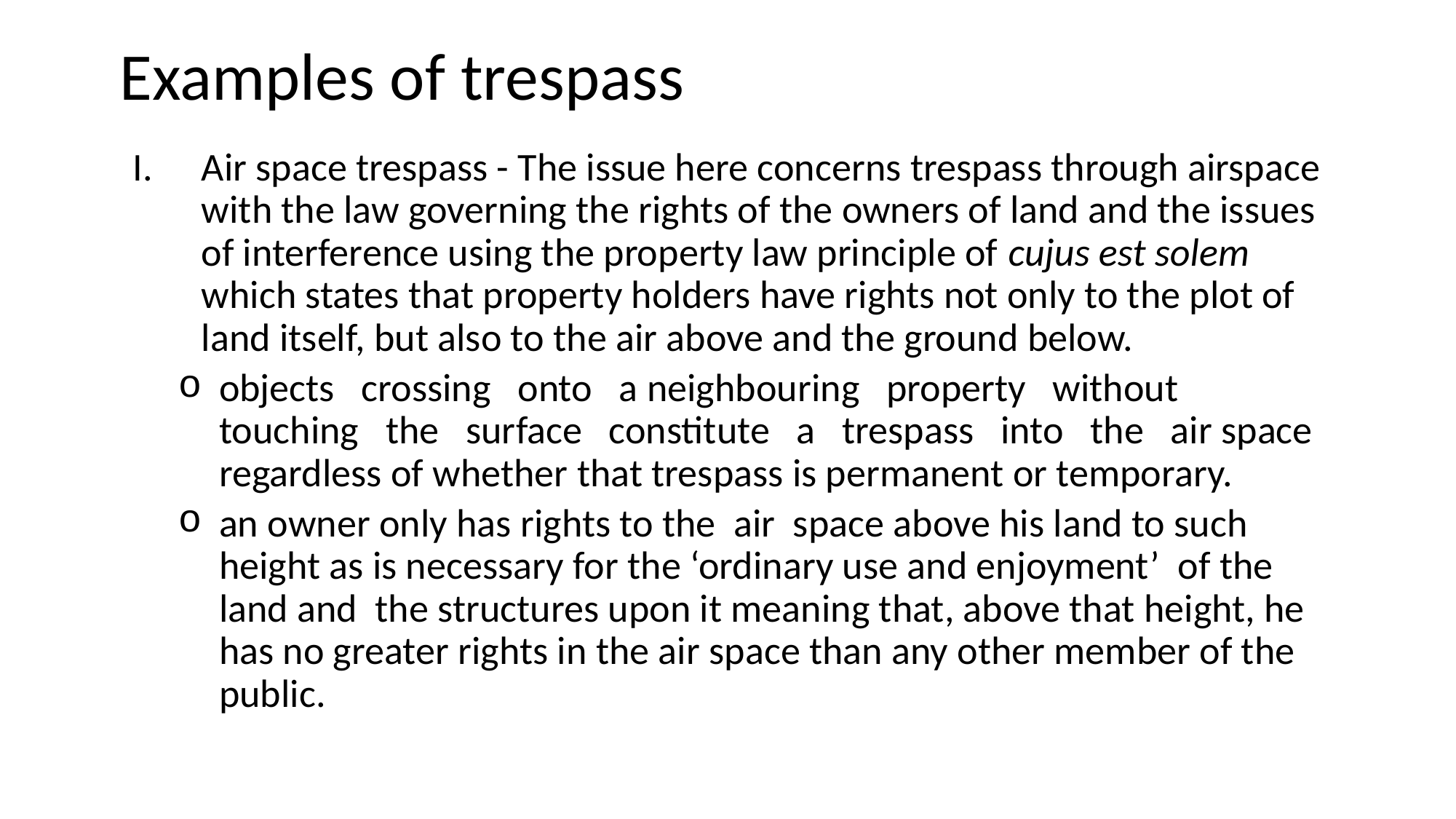

# Examples of trespass
Air space trespass - The issue here concerns trespass through airspace with the law governing the rights of the owners of land and the issues of interference using the property law principle of cujus est solem which states that property holders have rights not only to the plot of land itself, but also to the air above and the ground below.
objects   crossing   onto   a neighbouring   property   without   touching   the   surface   constitute   a   trespass   into   the   air space regardless of whether that trespass is permanent or temporary.
an owner only has rights to the  air  space above his land to such height as is necessary for the ‘ordinary use and enjoyment’  of the  land and  the structures upon it meaning that, above that height, he  has no greater rights in the air space than any other member of the public.